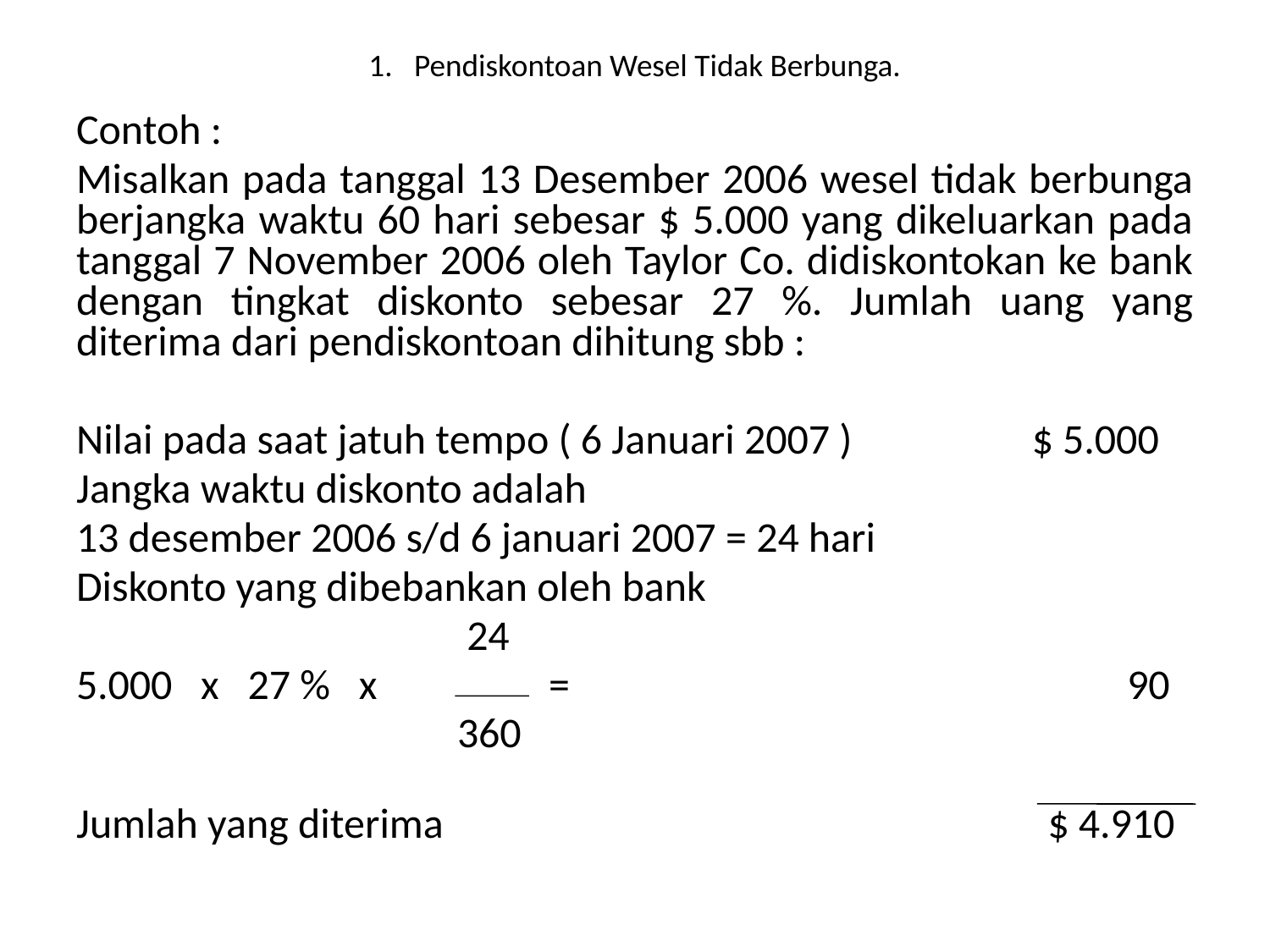

# 1.   Pendiskontoan Wesel Tidak Berbunga.
Contoh :
Misalkan pada tanggal 13 Desember 2006 wesel tidak berbunga berjangka waktu 60 hari sebesar $ 5.000 yang dikeluarkan pada tanggal 7 November 2006 oleh Taylor Co. didiskontokan ke bank dengan tingkat diskonto sebesar 27 %. Jumlah uang yang diterima dari pendiskontoan dihitung sbb :

Nilai pada saat jatuh tempo ( 6 Januari 2007 )	       $ 5.000
Jangka waktu diskonto adalah
13 desember 2006 s/d 6 januari 2007 = 24 hari
Diskonto yang dibebankan oleh bank
			 24
5.000   x   27 %   x                  =	                                                         90
			360
Jumlah yang diterima				                      $ 4.910